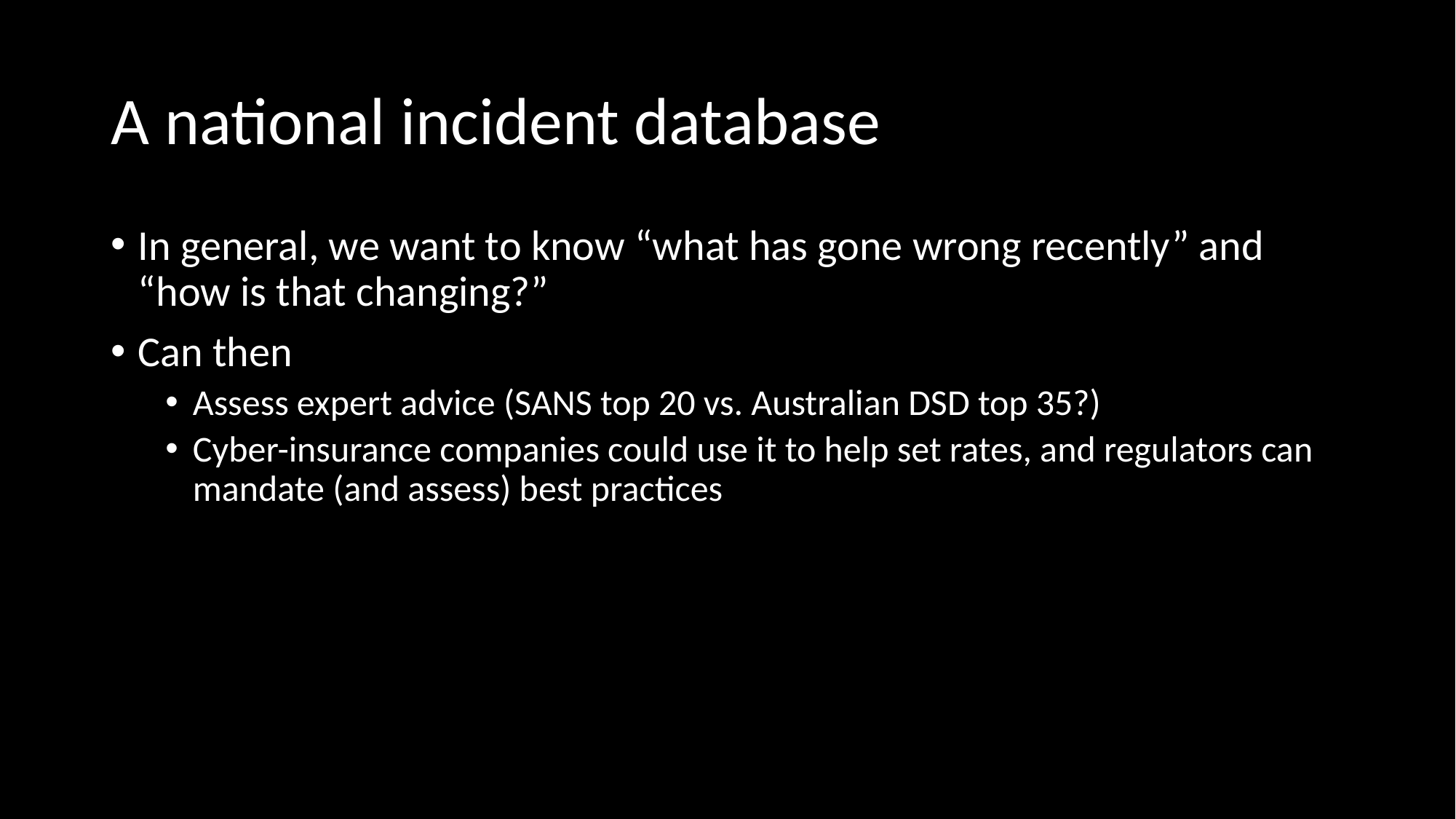

# A national incident database
In general, we want to know “what has gone wrong recently” and “how is that changing?”
Can then
Assess expert advice (SANS top 20 vs. Australian DSD top 35?)
Cyber-insurance companies could use it to help set rates, and regulators can mandate (and assess) best practices